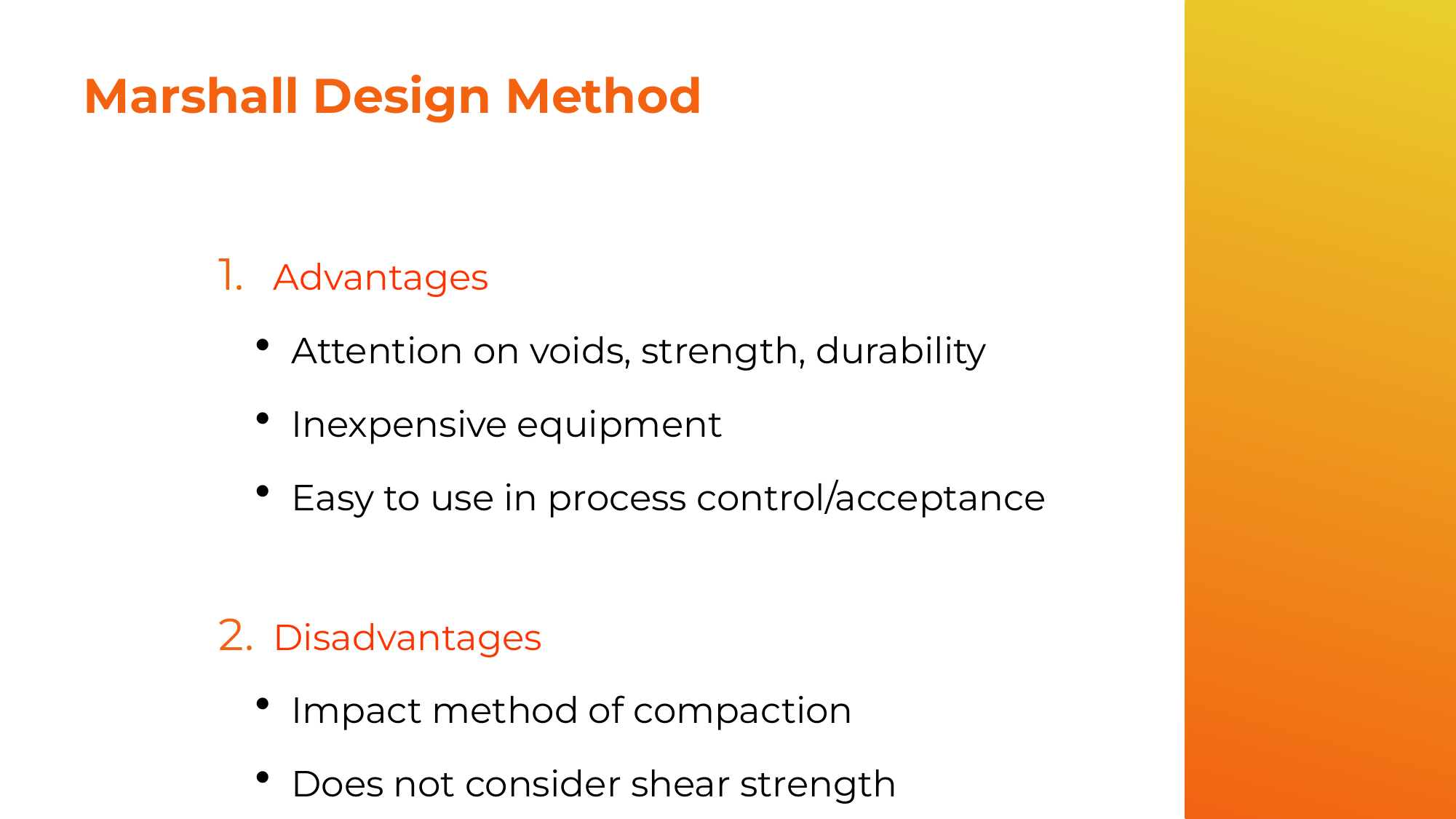

# Marshall Design Method
Advantages
Attention on voids, strength, durability
Inexpensive equipment
Easy to use in process control/acceptance
Disadvantages
Impact method of compaction
Does not consider shear strength
Load perpendicular to compaction axis